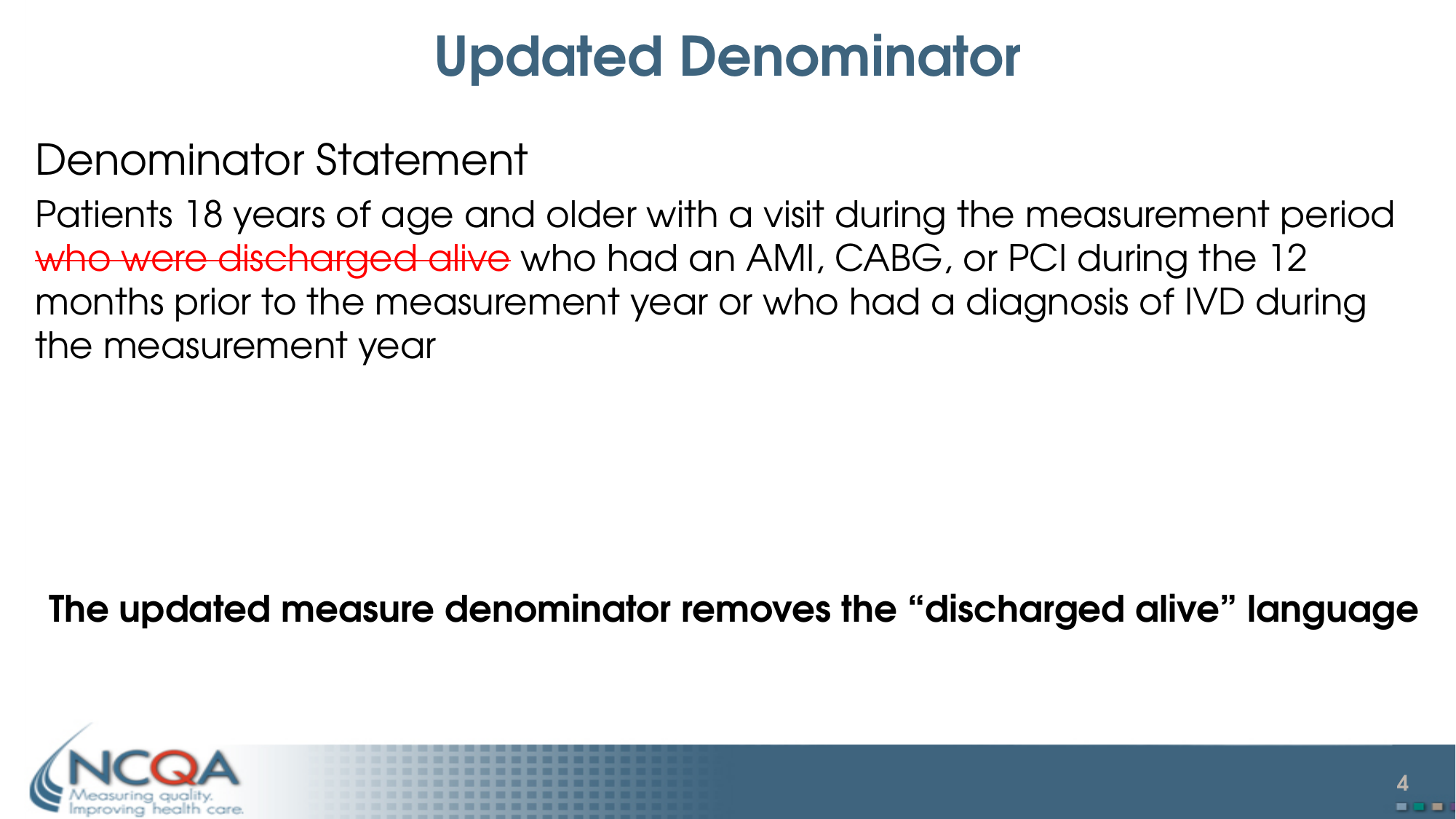

# Updated Denominator
Denominator Statement
Patients 18 years of age and older with a visit during the measurement period who were discharged alive who had an AMI, CABG, or PCI during the 12 months prior to the measurement year or who had a diagnosis of IVD during the measurement year

The updated measure denominator removes the “discharged alive” language